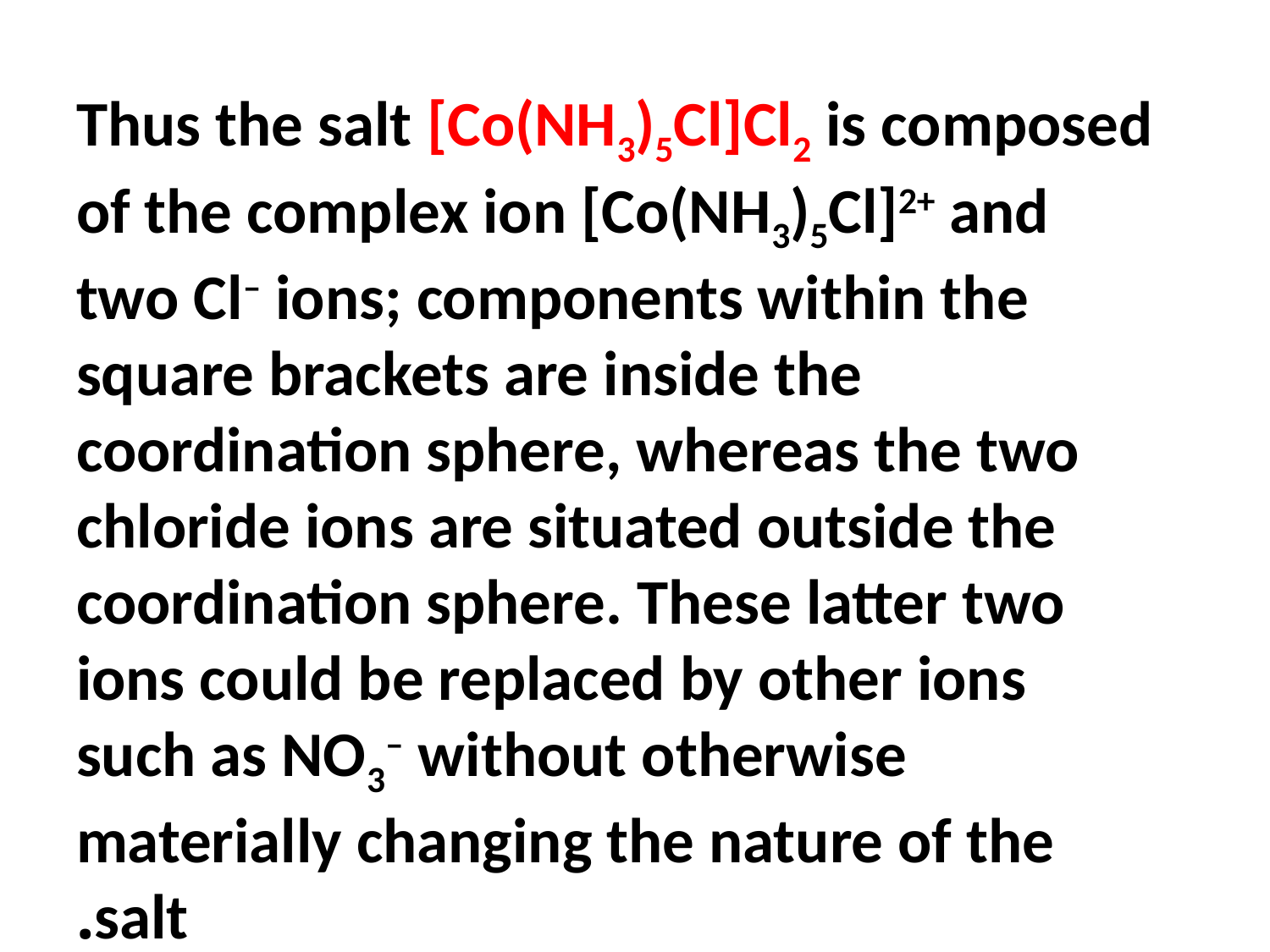

Thus the salt [Co(NH3)5Cl]Cl2 is composed of the complex ion [Co(NH3)5Cl]2+ and two Cl– ions; components within the square brackets are inside the coordination sphere, whereas the two chloride ions are situated outside the coordination sphere. These latter two ions could be replaced by other ions such as NO3– without otherwise materially changing the nature of the salt.